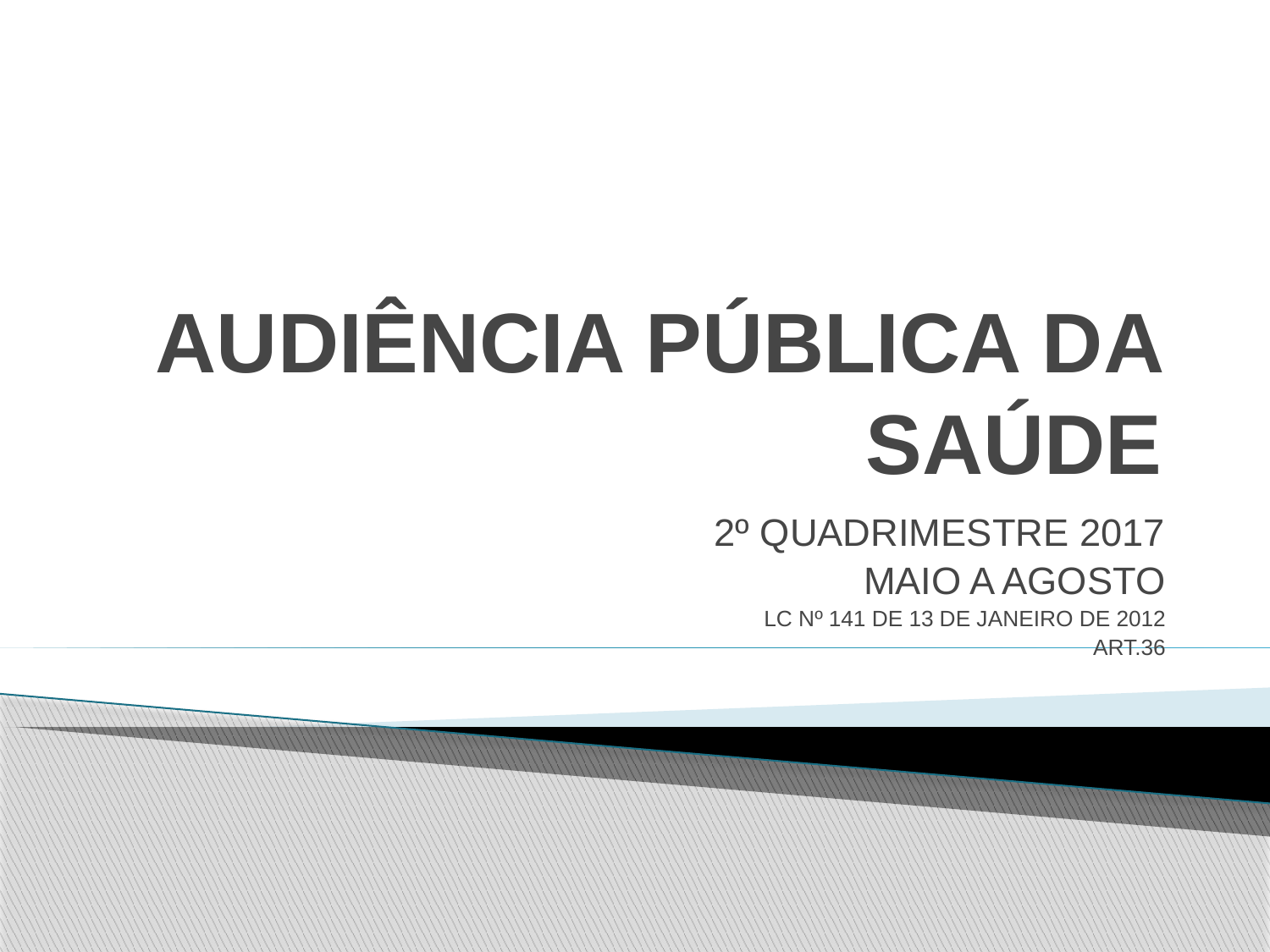

# AUDIÊNCIA PÚBLICA DA SAÚDE
2º QUADRIMESTRE 2017
MAIO A AGOSTO
LC Nº 141 DE 13 DE JANEIRO DE 2012
ART.36